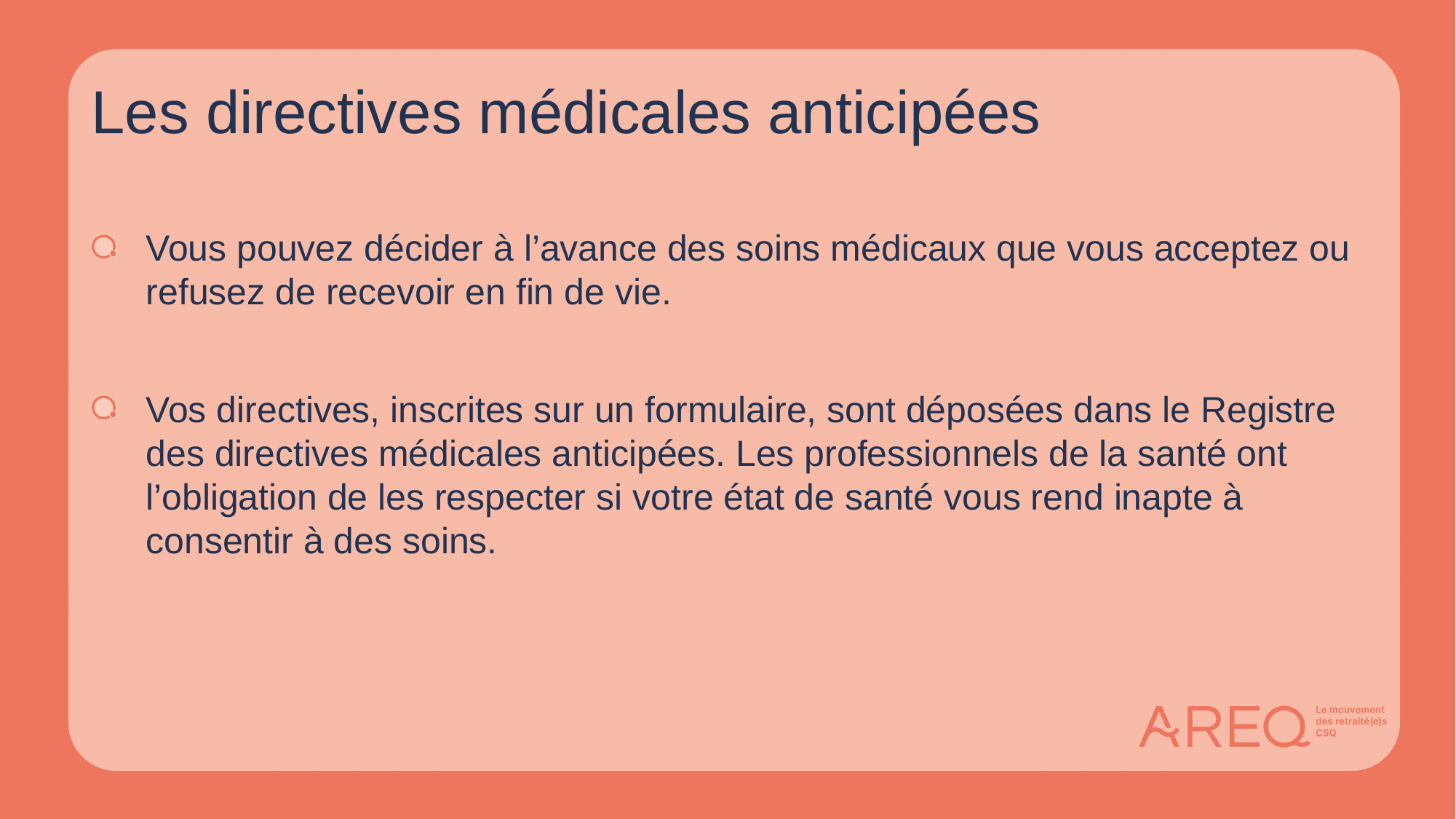

# Les directives médicales anticipées
Vous pouvez décider à l’avance des soins médicaux que vous acceptez ou refusez de recevoir en fin de vie.

Vos directives, inscrites sur un formulaire, sont déposées dans le Registre des directives médicales anticipées. Les professionnels de la santé ont l’obligation de les respecter si votre état de santé vous rend inapte à consentir à des soins.